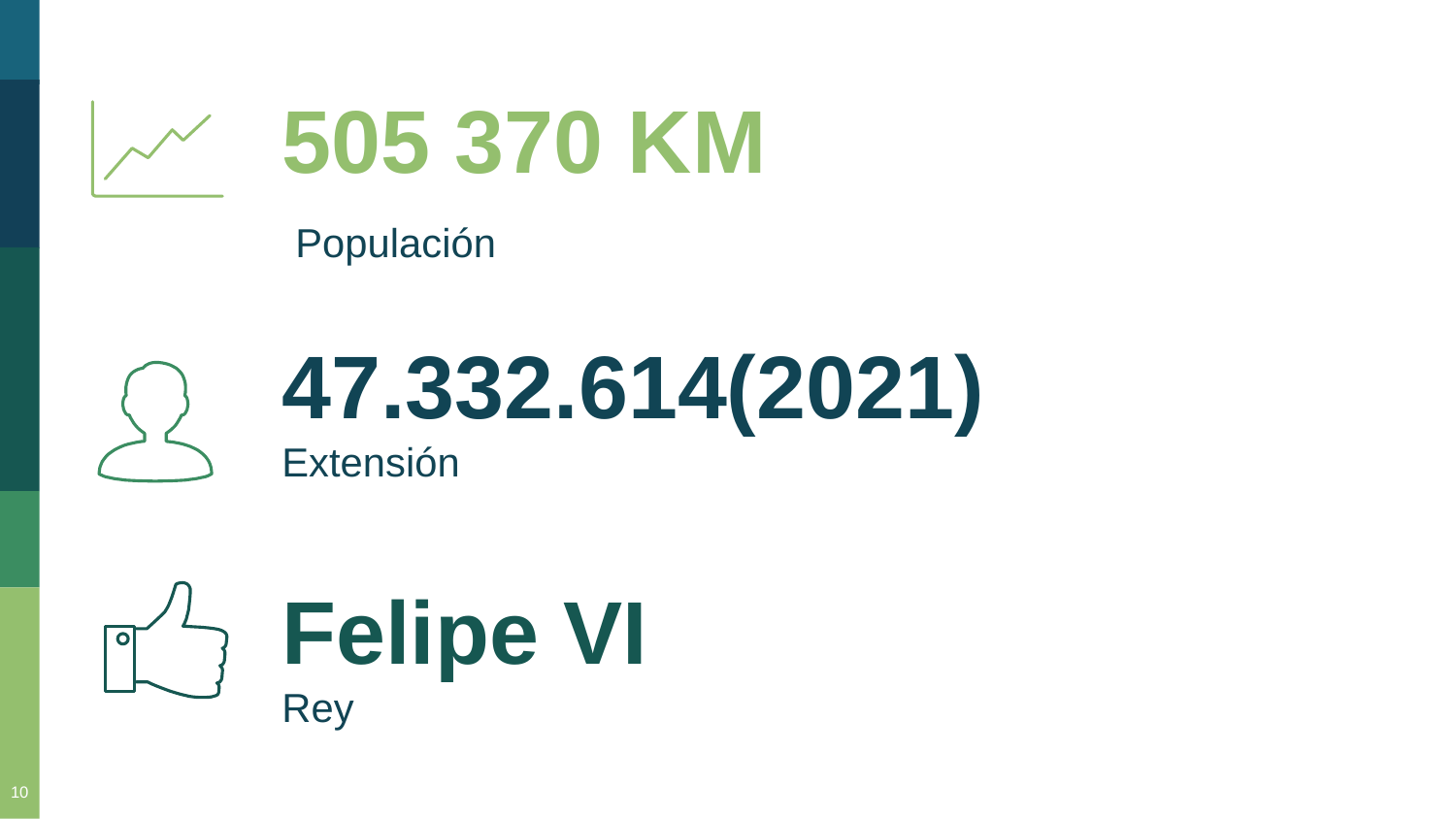

505 370 KM

Populación
47.332.614(2021)

Extensión
Felipe VI

Rey
10